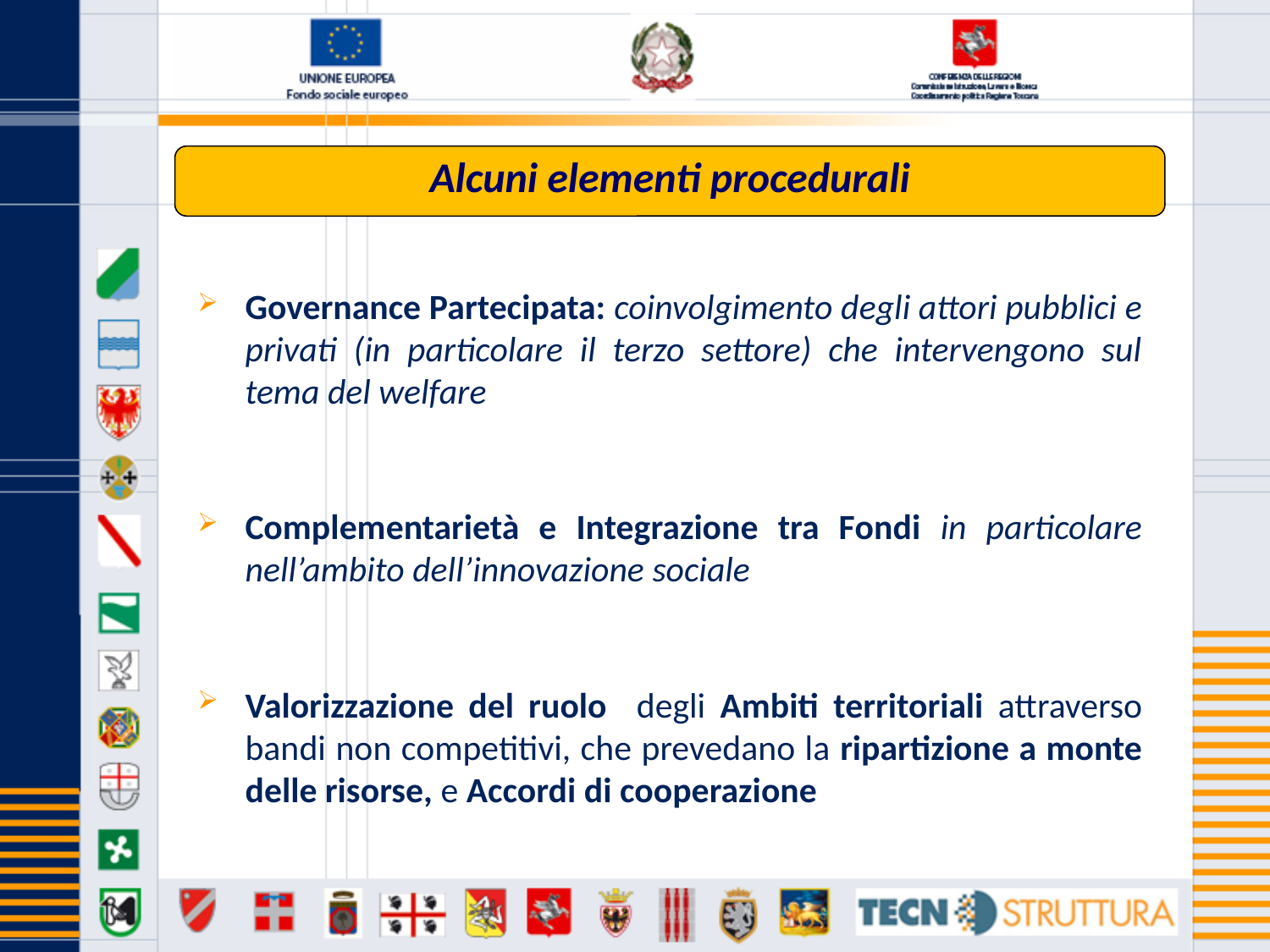

Alcuni elementi procedurali
Governance Partecipata: coinvolgimento degli attori pubblici e privati (in particolare il terzo settore) che intervengono sul tema del welfare

Complementarietà e Integrazione tra Fondi in particolare nell’ambito dell’innovazione sociale

Valorizzazione del ruolo  degli Ambiti territoriali attraverso bandi non competitivi, che prevedano la ripartizione a monte delle risorse, e Accordi di cooperazione